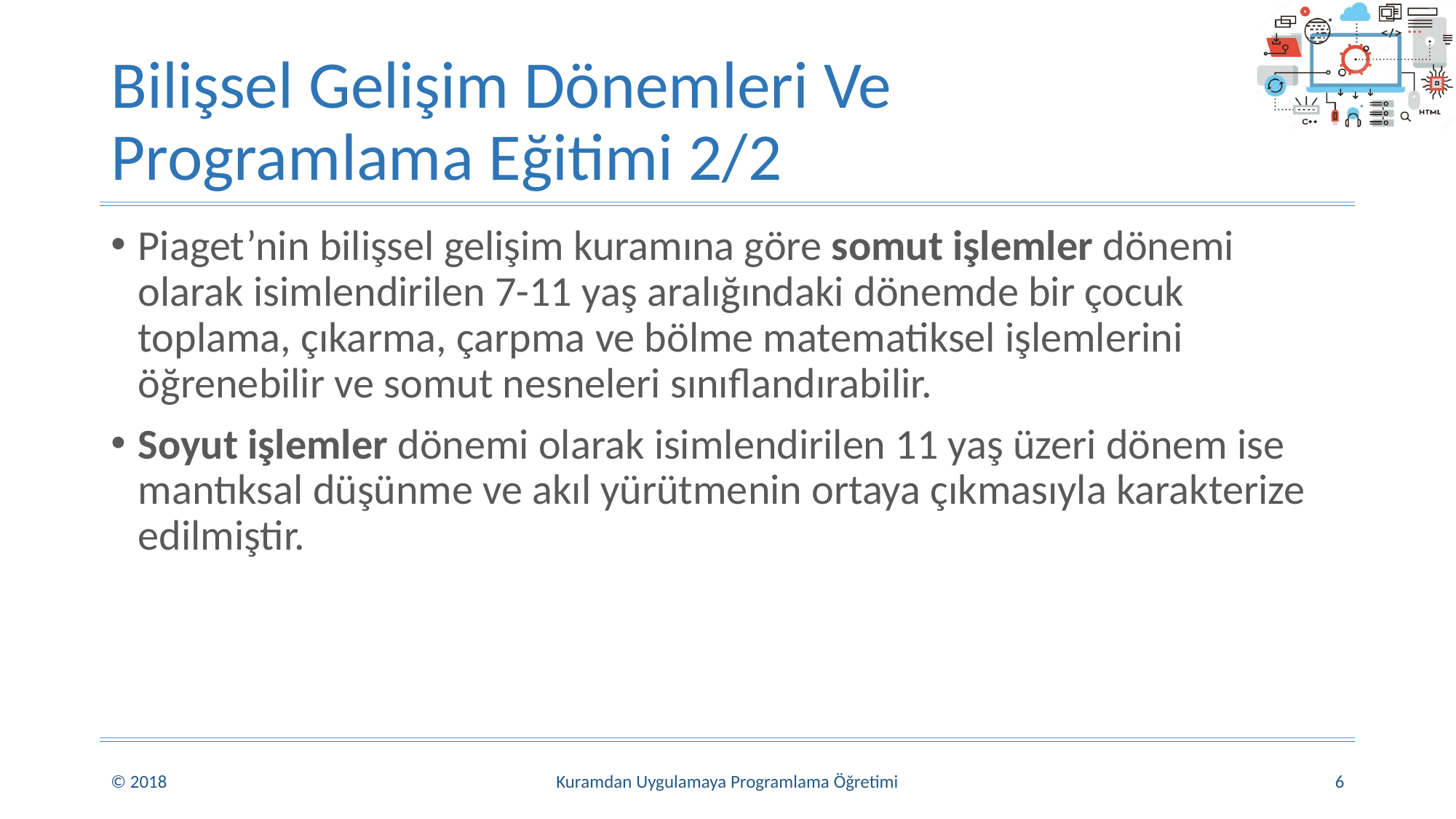

# Bilişsel Gelişim Dönemleri Ve Programlama Eğitimi 2/2
Piaget’nin bilişsel gelişim kuramına göre somut işlemler dönemi olarak isimlendirilen 7-11 yaş aralığındaki dönemde bir çocuk toplama, çıkarma, çarpma ve bölme matematiksel işlemlerini öğrenebilir ve somut nesneleri sınıflandırabilir.
Soyut işlemler dönemi olarak isimlendirilen 11 yaş üzeri dönem ise mantıksal düşünme ve akıl yürütmenin ortaya çıkmasıyla karakterize edilmiştir.

© 2018
Kuramdan Uygulamaya Programlama Öğretimi
6